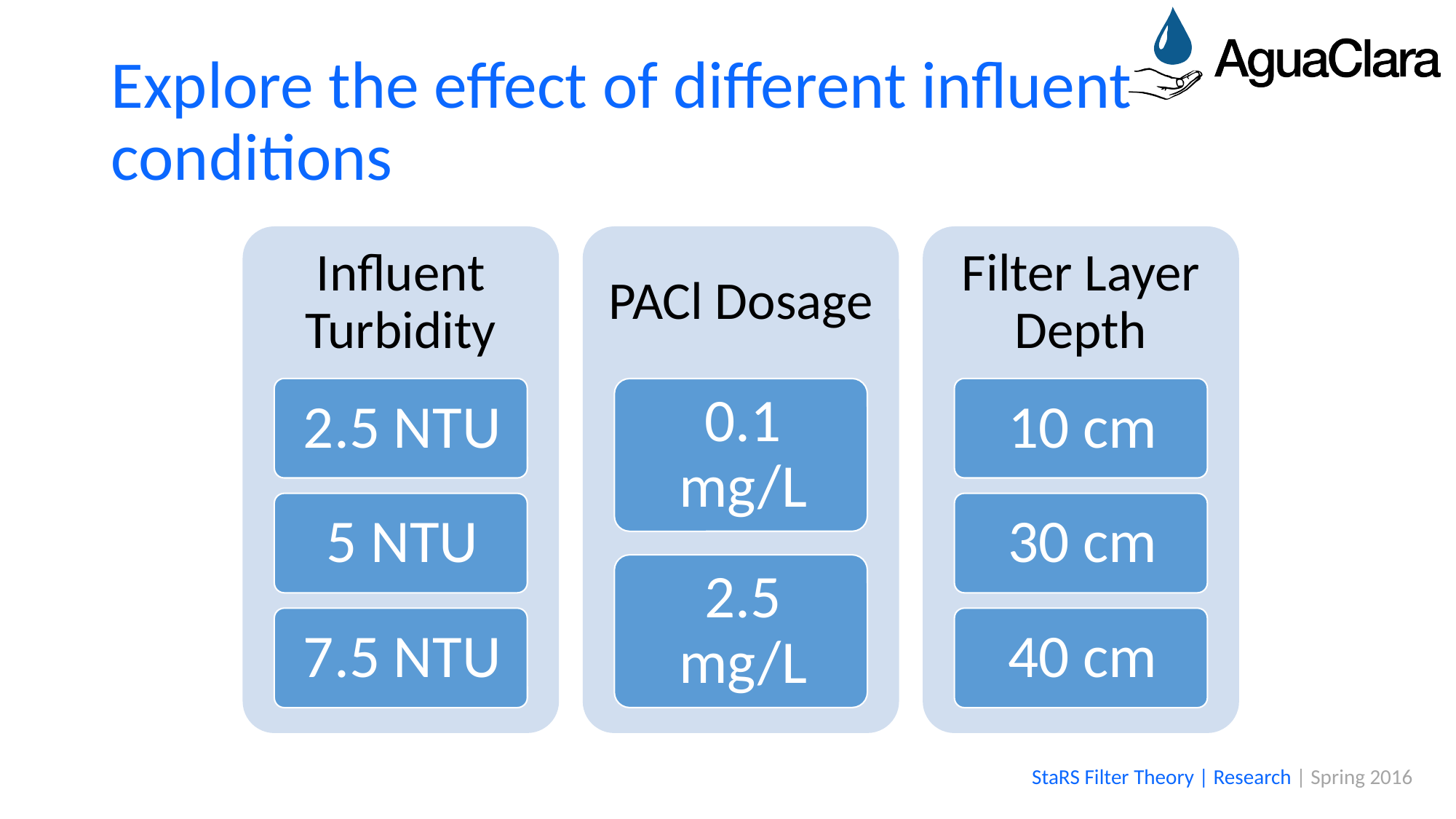

# Explore the effect of different influent conditions
Influent Turbidity
2.5 NTU
5 NTU
7.5 NTU
PACl Dosage
0.1 mg/L
2.5 mg/L
Filter Layer Depth
10 cm
30 cm
40 cm
StaRS Filter Theory | Research | Spring 2016